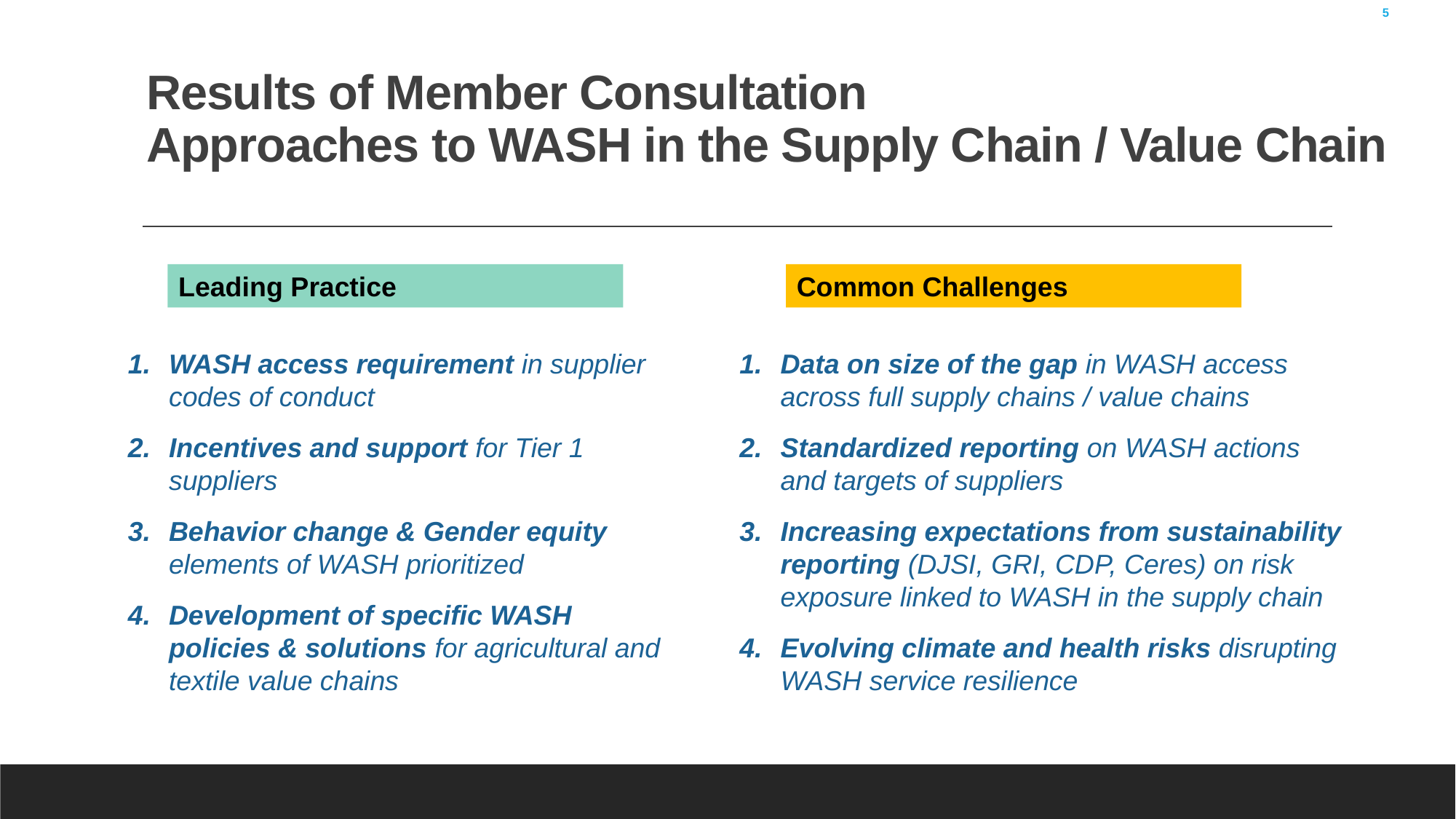

# Results of Member Consultation Approaches to WASH in the Supply Chain / Value Chain
Leading Practice
Common Challenges
WASH access requirement in supplier codes of conduct
Incentives and support for Tier 1 suppliers
Behavior change & Gender equity elements of WASH prioritized
Development of specific WASH policies & solutions for agricultural and textile value chains
Data on size of the gap in WASH access across full supply chains / value chains
Standardized reporting on WASH actions and targets of suppliers
Increasing expectations from sustainability reporting (DJSI, GRI, CDP, Ceres) on risk exposure linked to WASH in the supply chain
Evolving climate and health risks disrupting WASH service resilience
GLOBAL LEADERSHIP